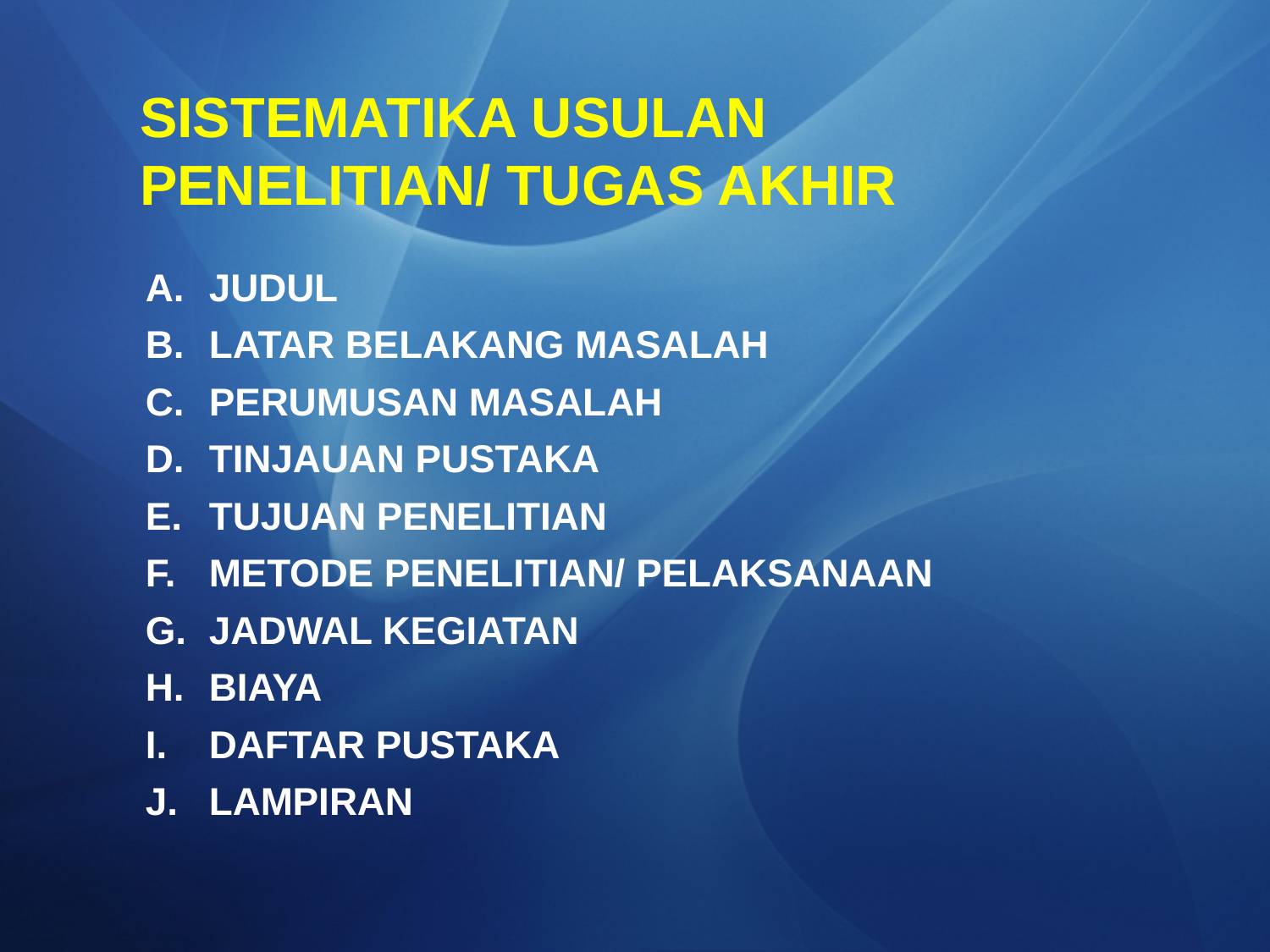

# SISTEMATIKA USULAN PENELITIAN/ TUGAS AKHIR
JUDUL
LATAR BELAKANG MASALAH
PERUMUSAN MASALAH
TINJAUAN PUSTAKA
TUJUAN PENELITIAN
METODE PENELITIAN/ PELAKSANAAN
JADWAL KEGIATAN
BIAYA
DAFTAR PUSTAKA
LAMPIRAN